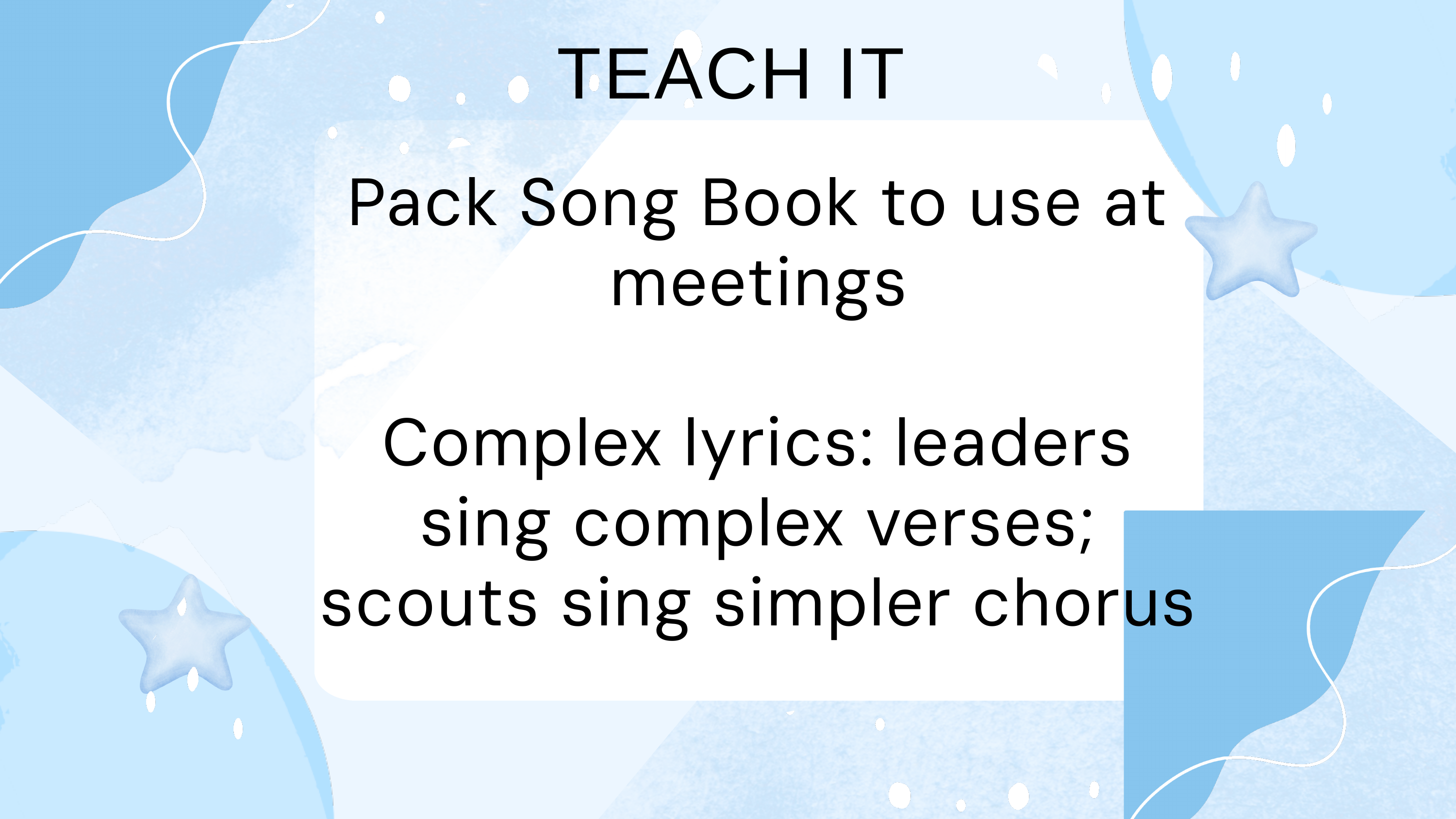

TEACH IT

Pack Song Book to use at meetings

Complex lyrics: leaders sing complex verses; scouts sing simpler chorus